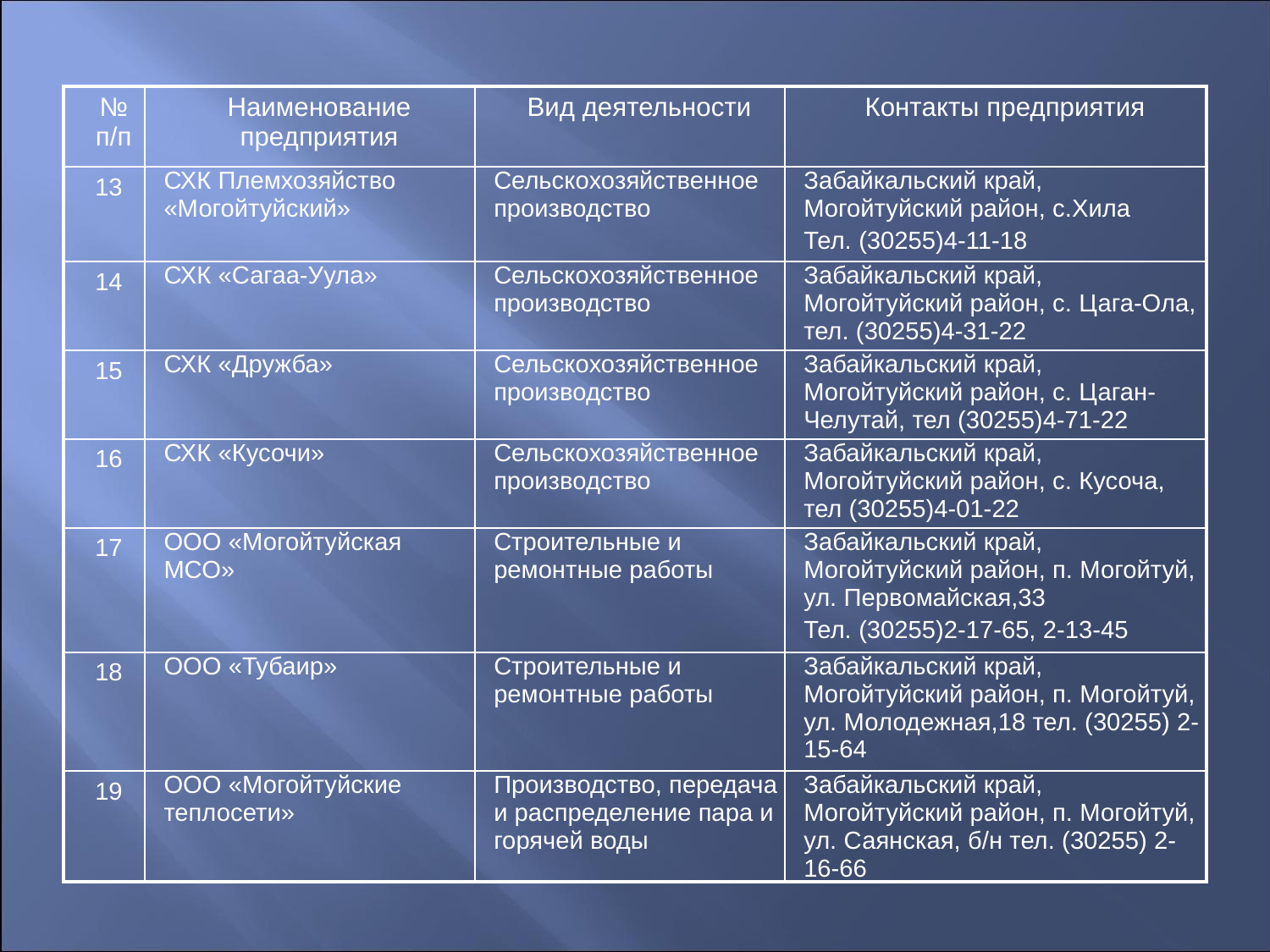

| № п/п | Наименование предприятия | Вид деятельности | Контакты предприятия |
| --- | --- | --- | --- |
| 13 | СХК Племхозяйство «Могойтуйский» | Сельскохозяйственное производство | Забайкальский край, Могойтуйский район, с.Хила Тел. (30255)4-11-18 |
| 14 | СХК «Сагаа-Уула» | Сельскохозяйственное производство | Забайкальский край, Могойтуйский район, с. Цага-Ола, тел. (30255)4-31-22 |
| 15 | СХК «Дружба» | Сельскохозяйственное производство | Забайкальский край, Могойтуйский район, с. Цаган-Челутай, тел (30255)4-71-22 |
| 16 | СХК «Кусочи» | Сельскохозяйственное производство | Забайкальский край, Могойтуйский район, с. Кусоча, тел (30255)4-01-22 |
| 17 | ООО «Могойтуйская МСО» | Строительные и ремонтные работы | Забайкальский край, Могойтуйский район, п. Могойтуй, ул. Первомайская,33 Тел. (30255)2-17-65, 2-13-45 |
| 18 | ООО «Тубаир» | Строительные и ремонтные работы | Забайкальский край, Могойтуйский район, п. Могойтуй, ул. Молодежная,18 тел. (30255) 2-15-64 |
| 19 | ООО «Могойтуйские теплосети» | Производство, передача и распределение пара и горячей воды | Забайкальский край, Могойтуйский район, п. Могойтуй, ул. Саянская, б/н тел. (30255) 2-16-66 |